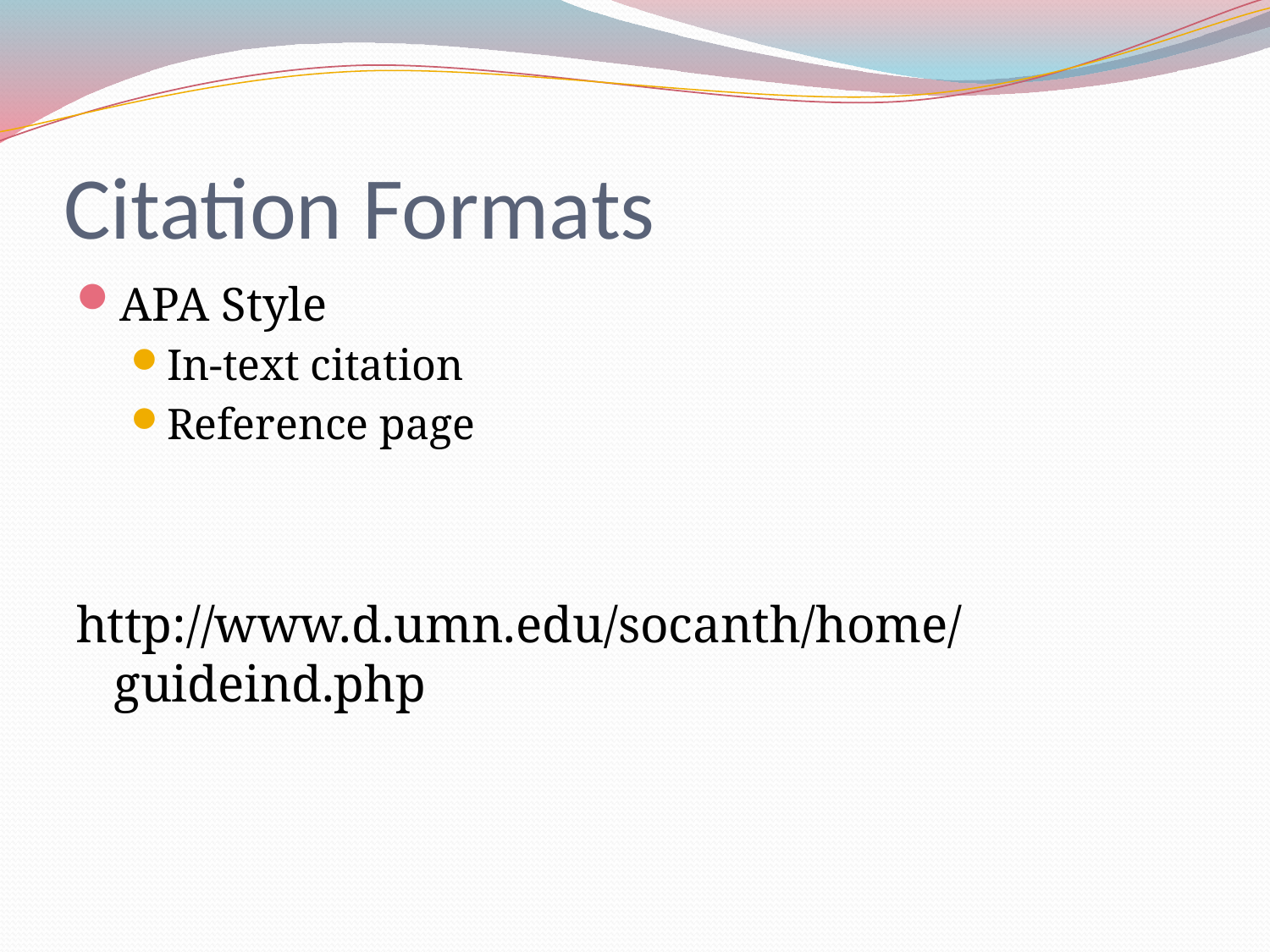

# Citation Formats
APA Style
In-text citation
Reference page

http://www.d.umn.edu/socanth/home/guideind.php